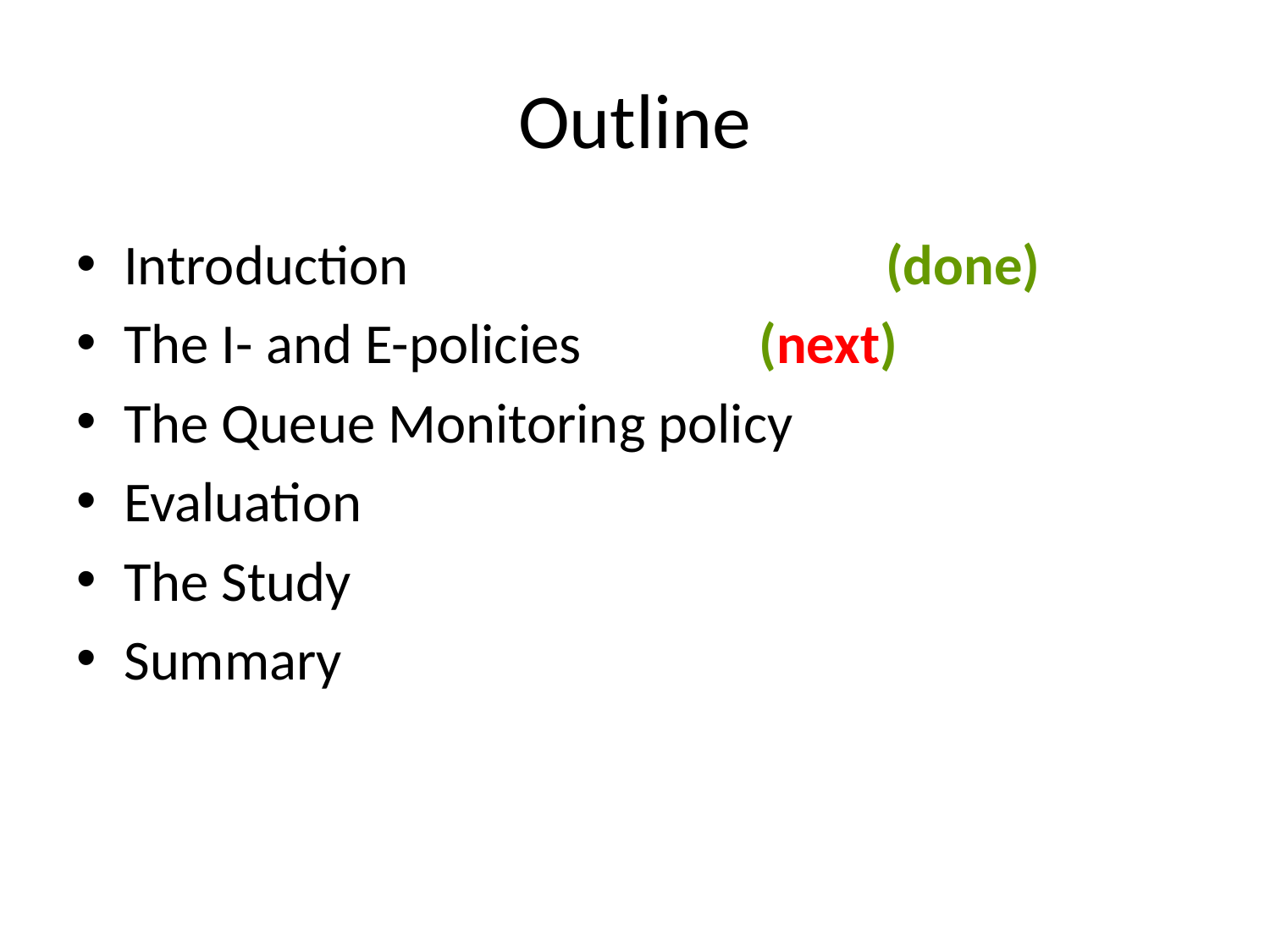

# Outline
Introduction				(done)
The I- and E-policies 		(next)
The Queue Monitoring policy
Evaluation
The Study
Summary